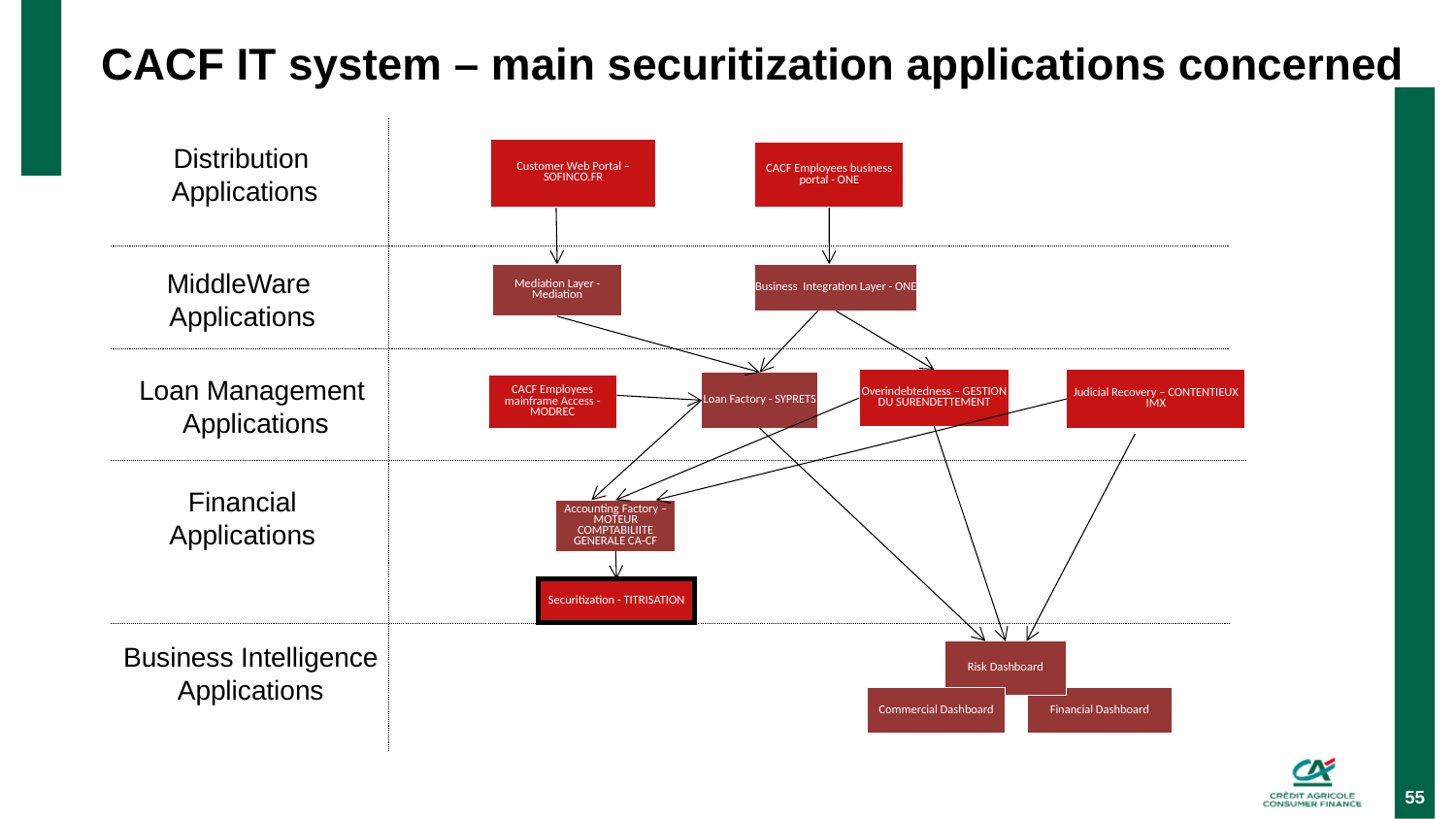

CACF IT system – main securitization applications concerned
Distribution
Applications
Customer Web Portal – SOFINCO.FR
CACF Employees business portal - ONE
MiddleWare
Applications
Mediation Layer - Mediation
Business  Integration Layer - ONE
Loan Management
Applications
Overindebtedness – GESTION DU SURENDETTEMENT
Judicial Recovery – CONTENTIEUX IMX
Loan Factory - SYPRETS
CACF Employees mainframe Access - MODREC
Financial
Applications
Accounting Factory – MOTEUR COMPTABILIITE GENERALE CA-CF
Securitization - TITRISATION
Business Intelligence
Applications
Risk Dashboard
Financial Dashboard
Commercial Dashboard
55